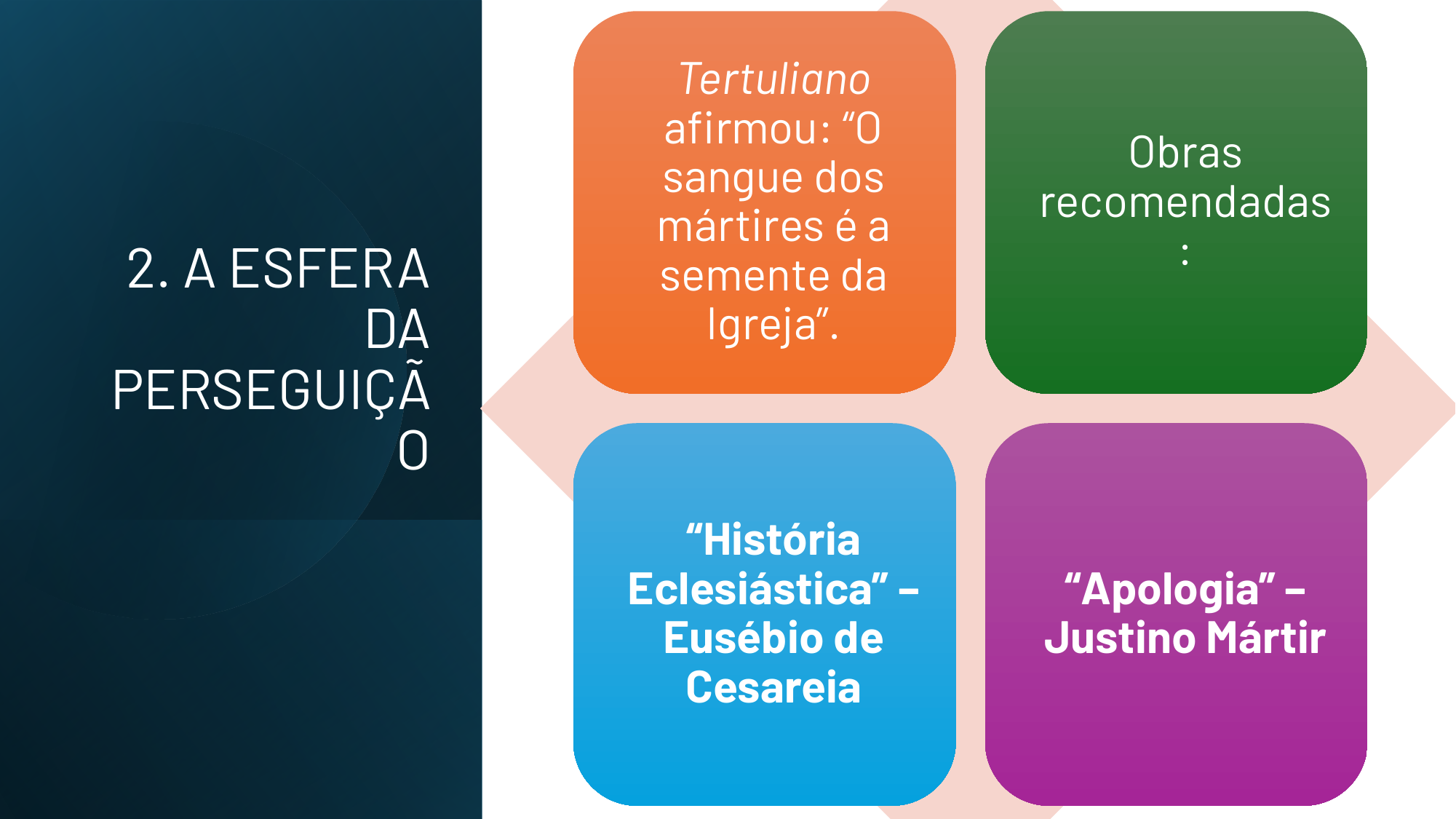

Tertuliano afirmou: “O sangue dos mártires é a semente da Igreja”.
Obras recomendadas:
“História Eclesiástica” – Eusébio de Cesareia
“Apologia” – Justino Mártir

# 2. A ESFERA DA PERSEGUIÇÃO